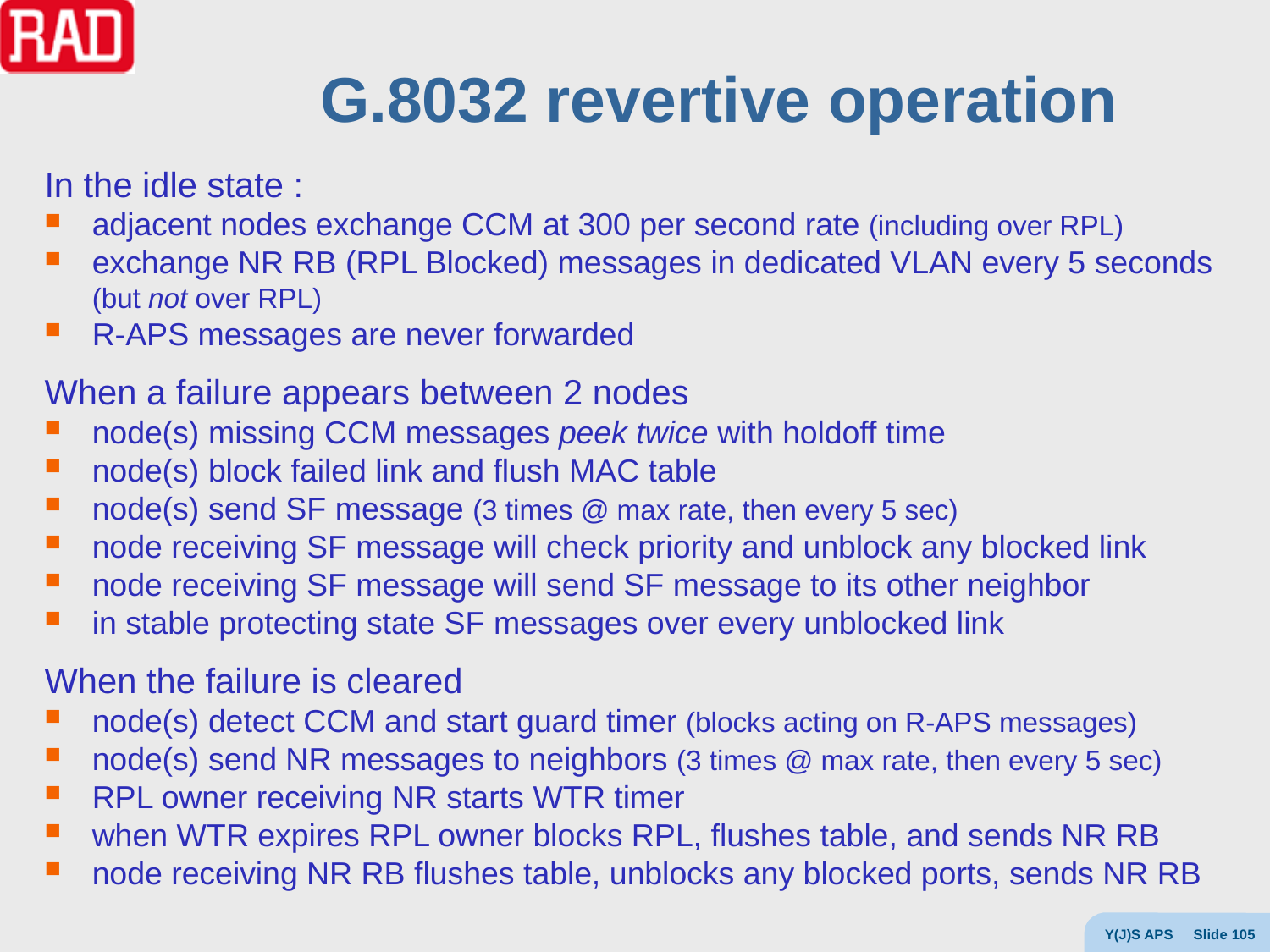

# G.8032 revertive operation
In the idle state :
adjacent nodes exchange CCM at 300 per second rate (including over RPL)
exchange NR RB (RPL Blocked) messages in dedicated VLAN every 5 seconds (but not over RPL)
R-APS messages are never forwarded
When a failure appears between 2 nodes
node(s) missing CCM messages peek twice with holdoff time
node(s) block failed link and flush MAC table
node(s) send SF message (3 times @ max rate, then every 5 sec)
node receiving SF message will check priority and unblock any blocked link
node receiving SF message will send SF message to its other neighbor
in stable protecting state SF messages over every unblocked link
When the failure is cleared
node(s) detect CCM and start guard timer (blocks acting on R-APS messages)
node(s) send NR messages to neighbors (3 times @ max rate, then every 5 sec)
RPL owner receiving NR starts WTR timer
when WTR expires RPL owner blocks RPL, flushes table, and sends NR RB
node receiving NR RB flushes table, unblocks any blocked ports, sends NR RB

Y(J)S APS     Slide 105